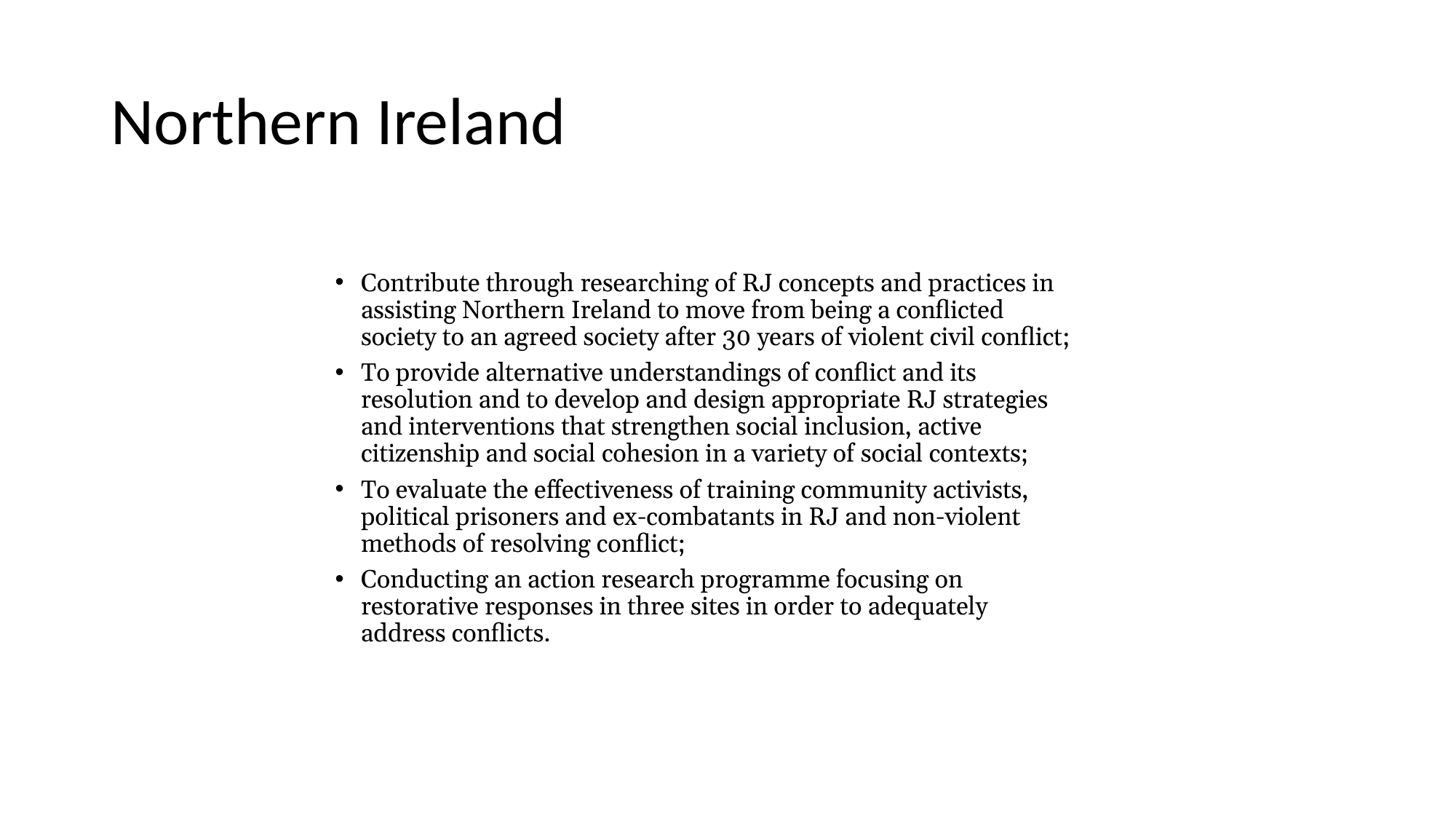

# Northern Ireland
Contribute through researching of RJ concepts and practices in assisting Northern Ireland to move from being a conflicted society to an agreed society after 30 years of violent civil conflict;
To provide alternative understandings of conflict and its resolution and to develop and design appropriate RJ strategies and interventions that strengthen social inclusion, active citizenship and social cohesion in a variety of social contexts;
To evaluate the effectiveness of training community activists, political prisoners and ex-combatants in RJ and non-violent methods of resolving conflict;
Conducting an action research programme focusing on restorative responses in three sites in order to adequately address conflicts.